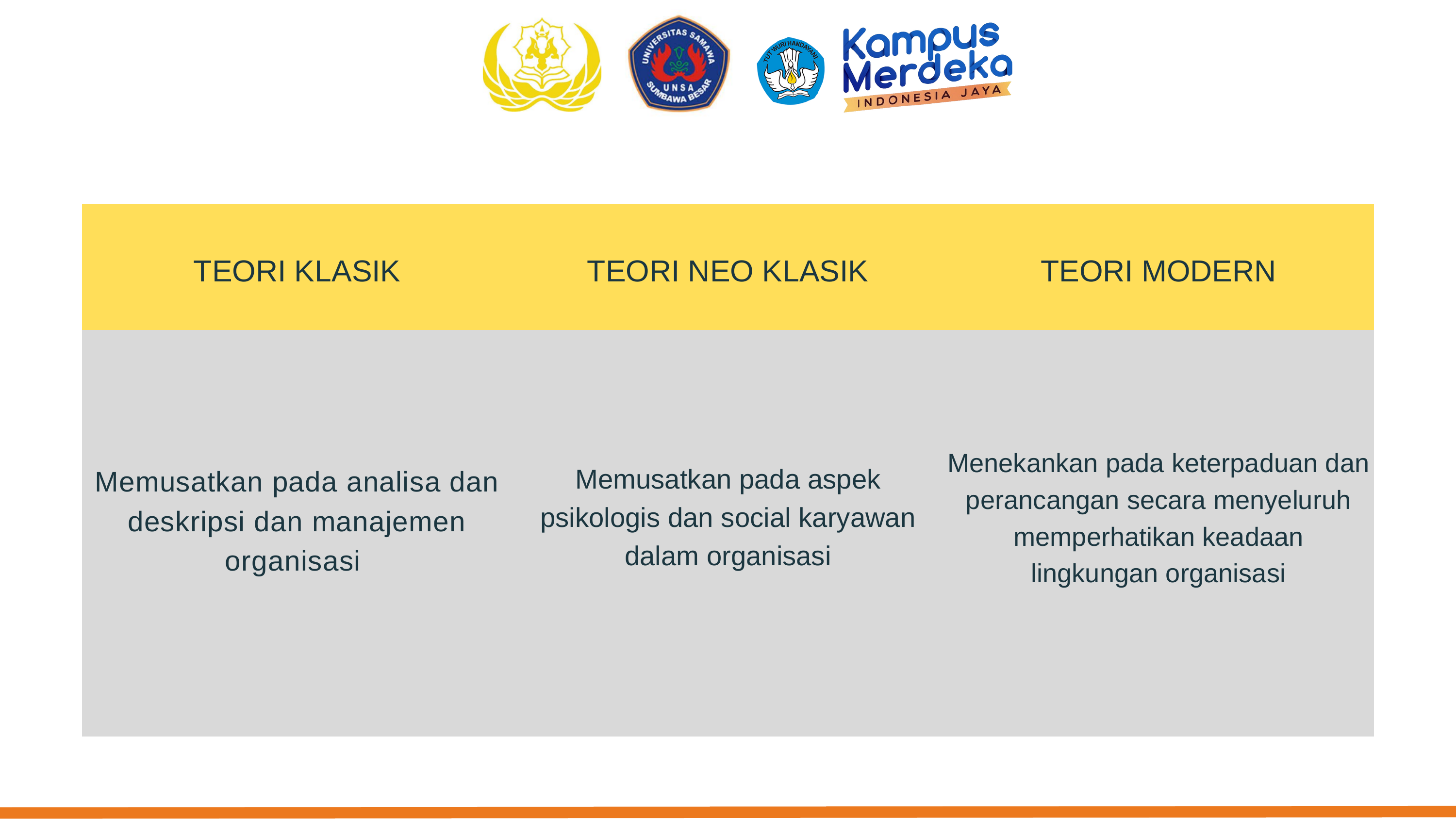

| TEORI KLASIK | TEORI NEO KLASIK | TEORI MODERN |
| --- | --- | --- |
| Memusatkan pada analisa dan deskripsi dan manajemen organisasi | Memusatkan pada aspek psikologis dan social karyawan dalam organisasi | Menekankan pada keterpaduan dan perancangan secara menyeluruh memperhatikan keadaan lingkungan organisasi |